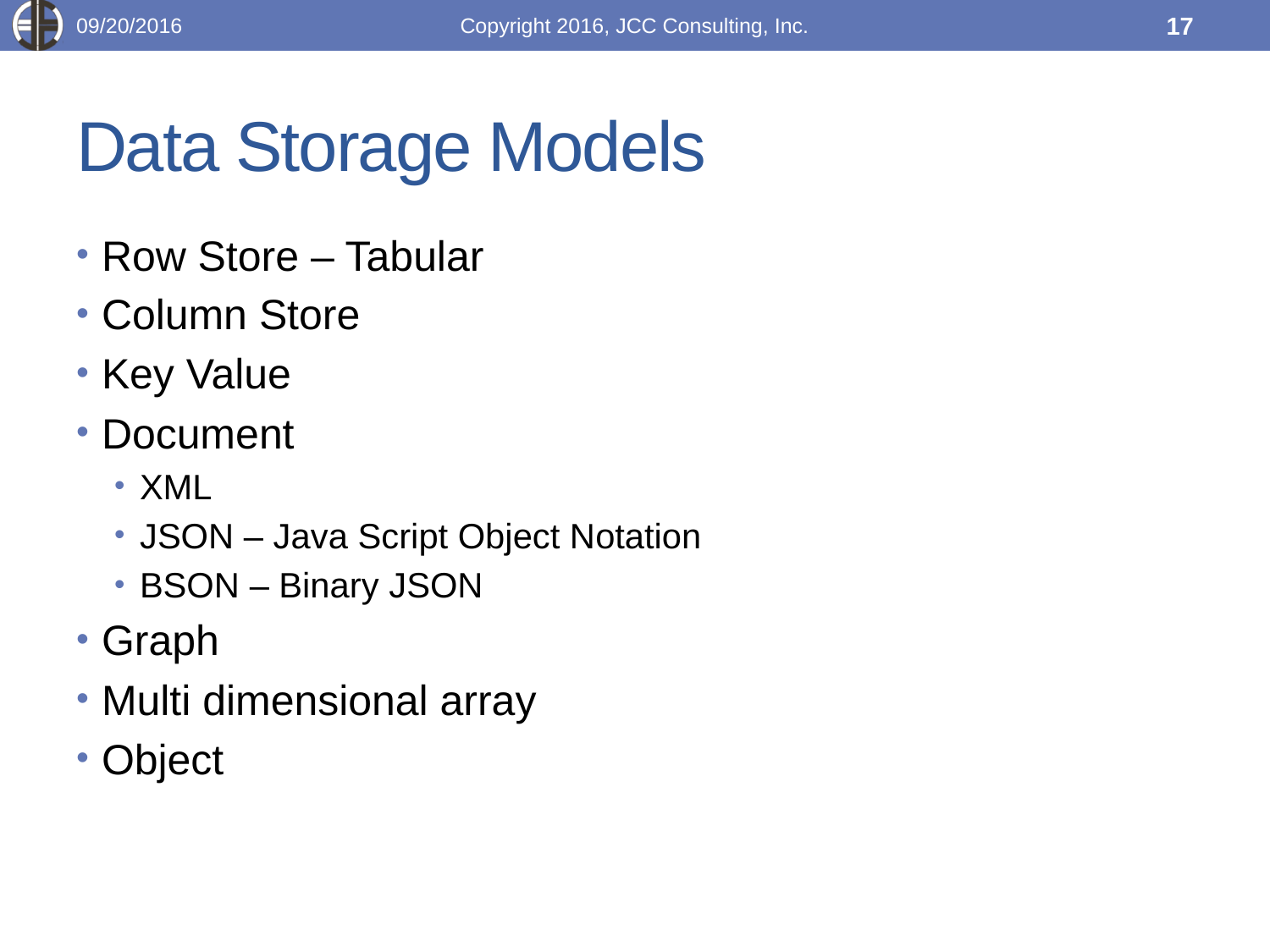

09/20/2016
Copyright 2016, JCC Consulting, Inc.
17
# Data Storage Models
Row Store – Tabular
Column Store
Key Value
Document
XML
JSON – Java Script Object Notation
BSON – Binary JSON
Graph
Multi dimensional array
Object